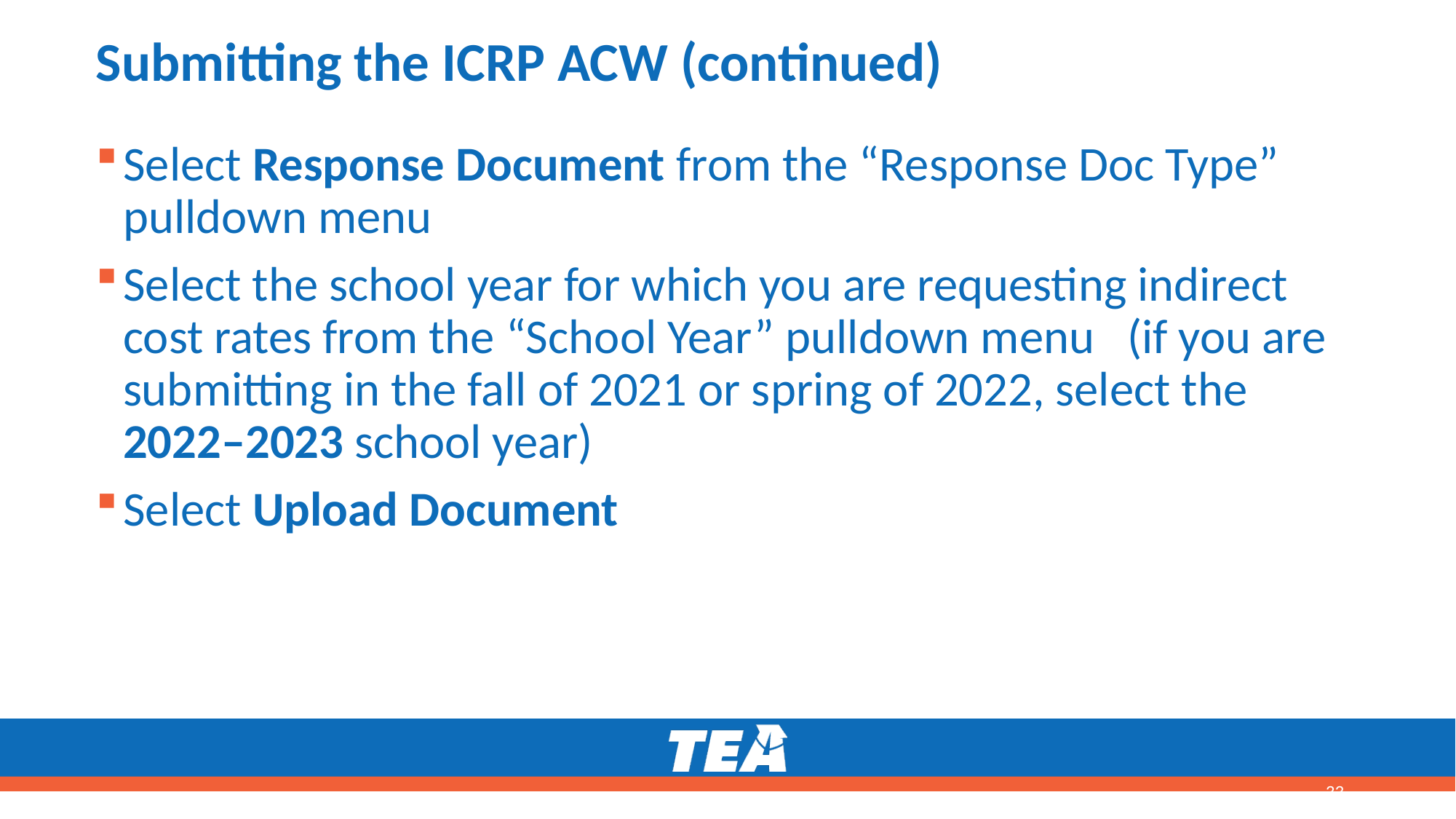

# Submitting the ICRP ACW (continued)
Select Response Document from the “Response Doc Type” pulldown menu
Select the school year for which you are requesting indirect cost rates from the “School Year” pulldown menu   (if you are submitting in the fall of 2021 or spring of 2022, select the 2022–2023 school year)
Select Upload Document

33